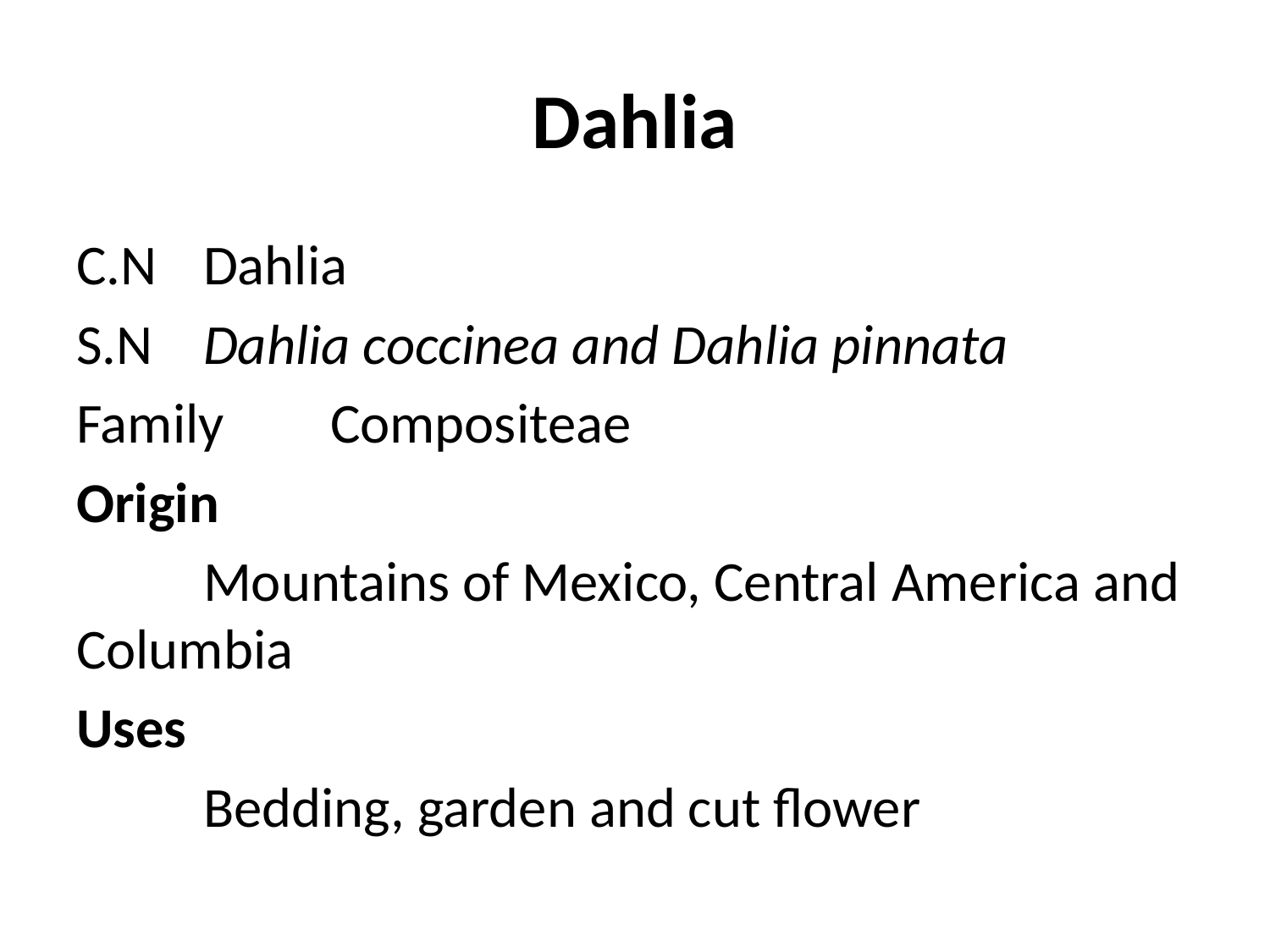

# Dahlia
C.N	Dahlia
S.N	Dahlia coccinea and Dahlia pinnata
Family	Compositeae
Origin
	Mountains of Mexico, Central America and Columbia
Uses
	Bedding, garden and cut flower